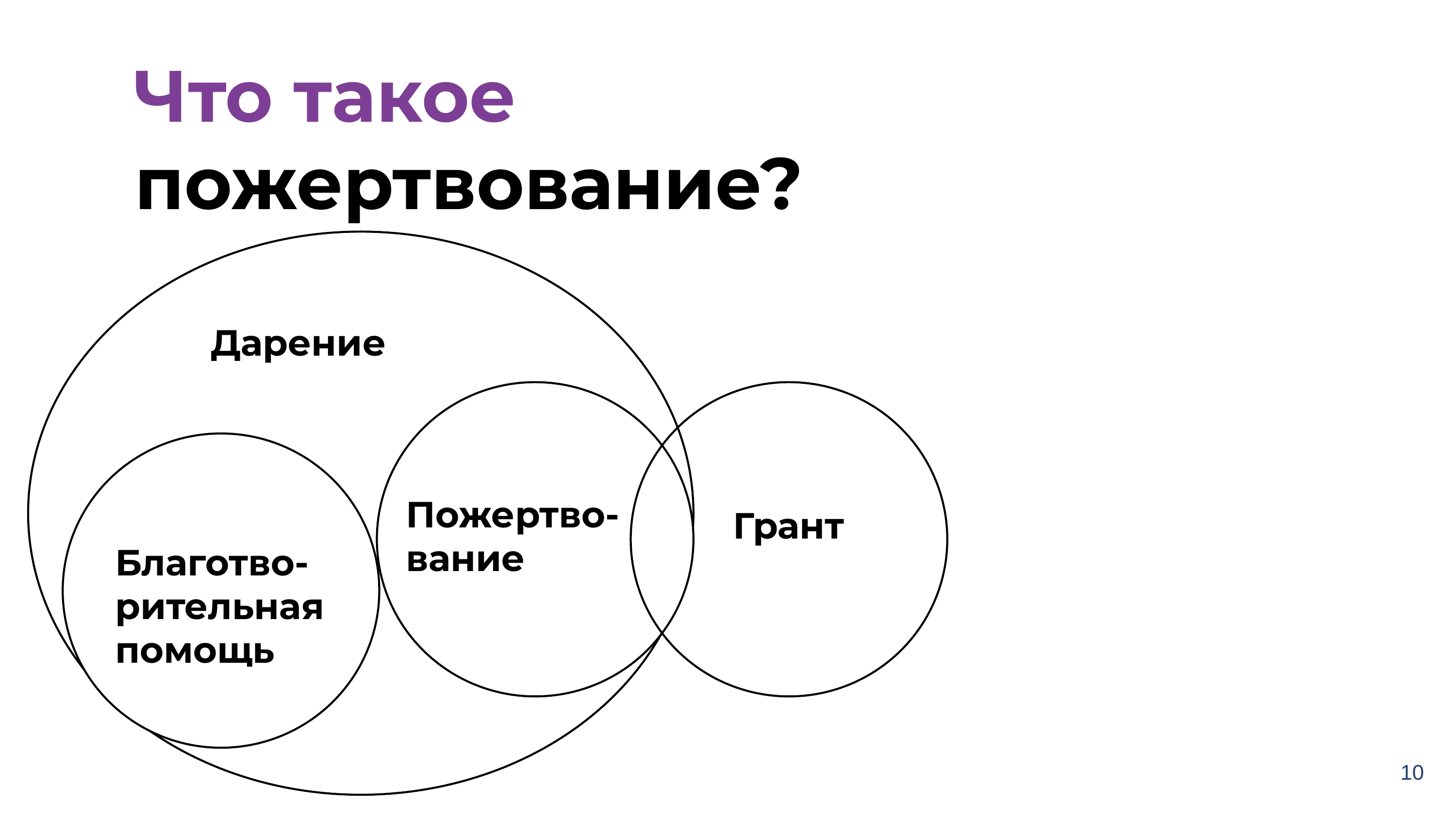

Что такое пожертвование?

Дарение

Пожертво-
вание
Грант
Благотво-
рительная
помощь
10